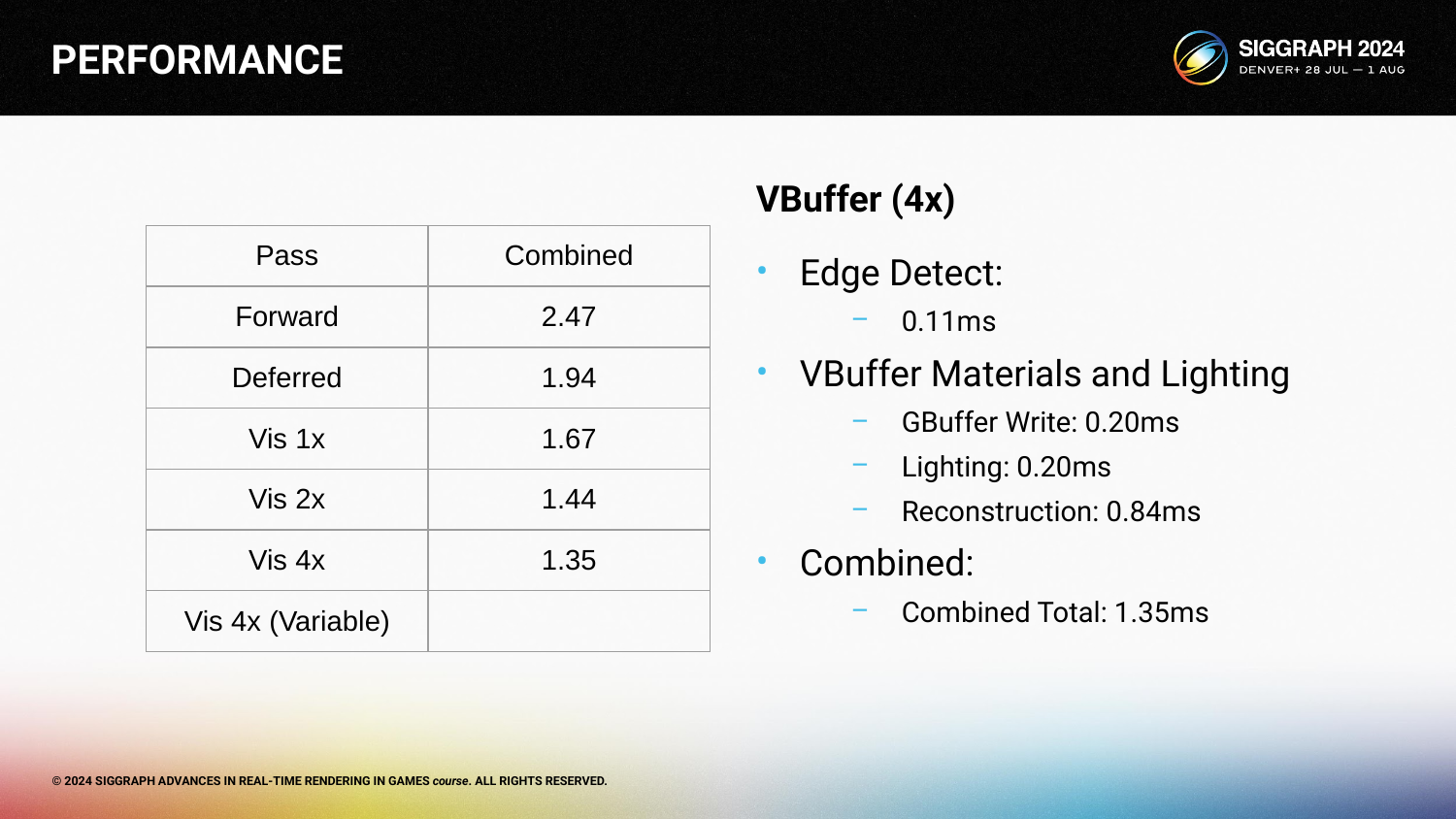

# PERFORMANCE
VBuffer (4x)
| Pass | Combined |
| --- | --- |
| Forward | 2.47 |
| Deferred | 1.94 |
| Vis 1x | 1.67 |
| Vis 2x | 1.44 |
| Vis 4x | 1.35 |
| Vis 4x (Variable) |  |
Edge Detect:
0.11ms
VBuffer Materials and Lighting
GBuffer Write: 0.20ms
Lighting: 0.20ms
Reconstruction: 0.84ms
Combined:
Combined Total: 1.35ms